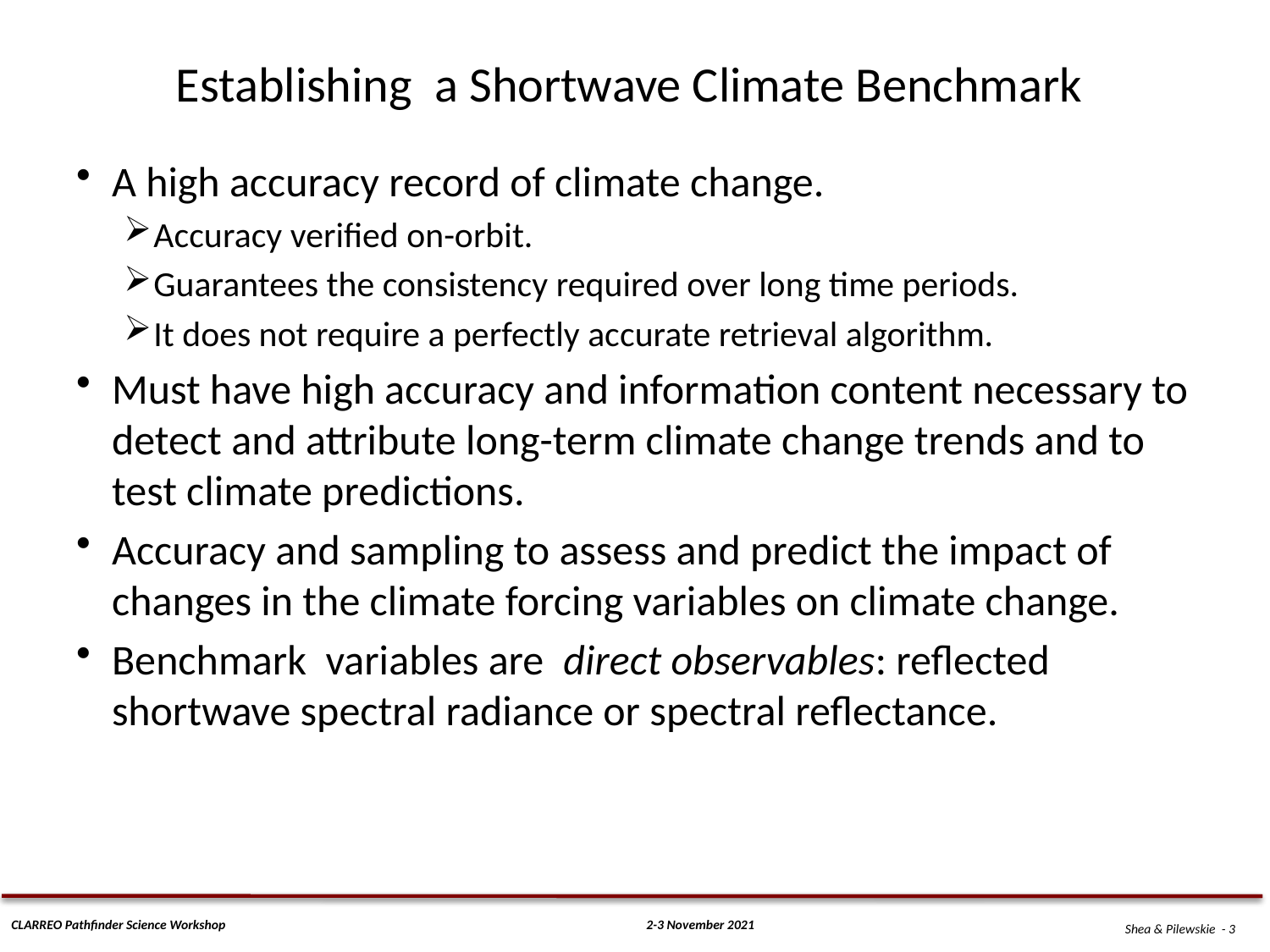

# Establishing  a Shortwave Climate Benchmark
A high accuracy record of climate change.
Accuracy verified on-orbit.
Guarantees the consistency required over long time periods.
It does not require a perfectly accurate retrieval algorithm.
Must have high accuracy and information content necessary to detect and attribute long-term climate change trends and to test climate predictions.
Accuracy and sampling to assess and predict the impact of changes in the climate forcing variables on climate change.
Benchmark  variables are  direct observables: reflected shortwave spectral radiance or spectral reflectance.